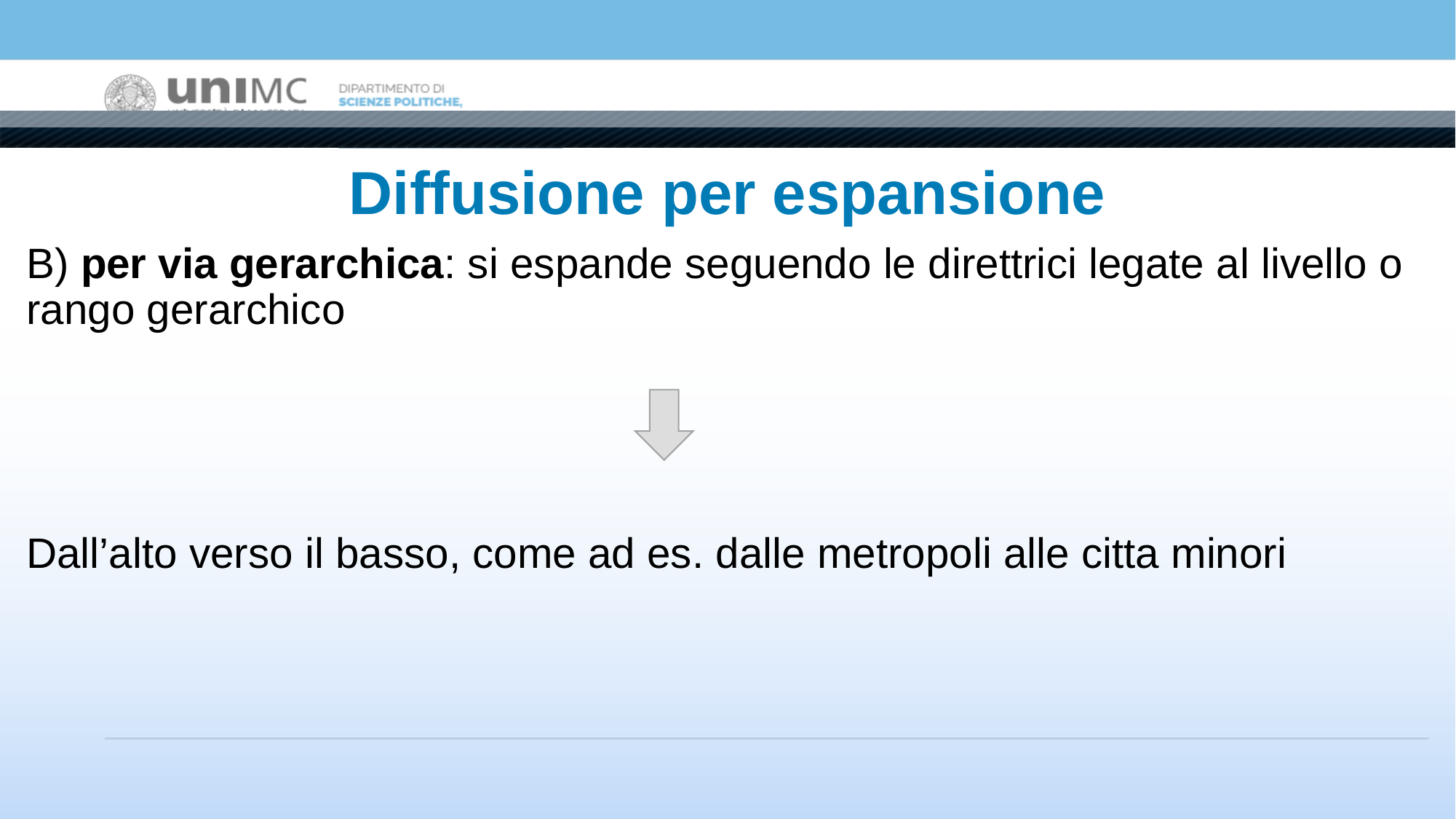

# Diffusione per espansione
B) per via gerarchica: si espande seguendo le direttrici legate al livello o rango gerarchico

Dall’alto verso il basso, come ad es. dalle metropoli alle citta minori